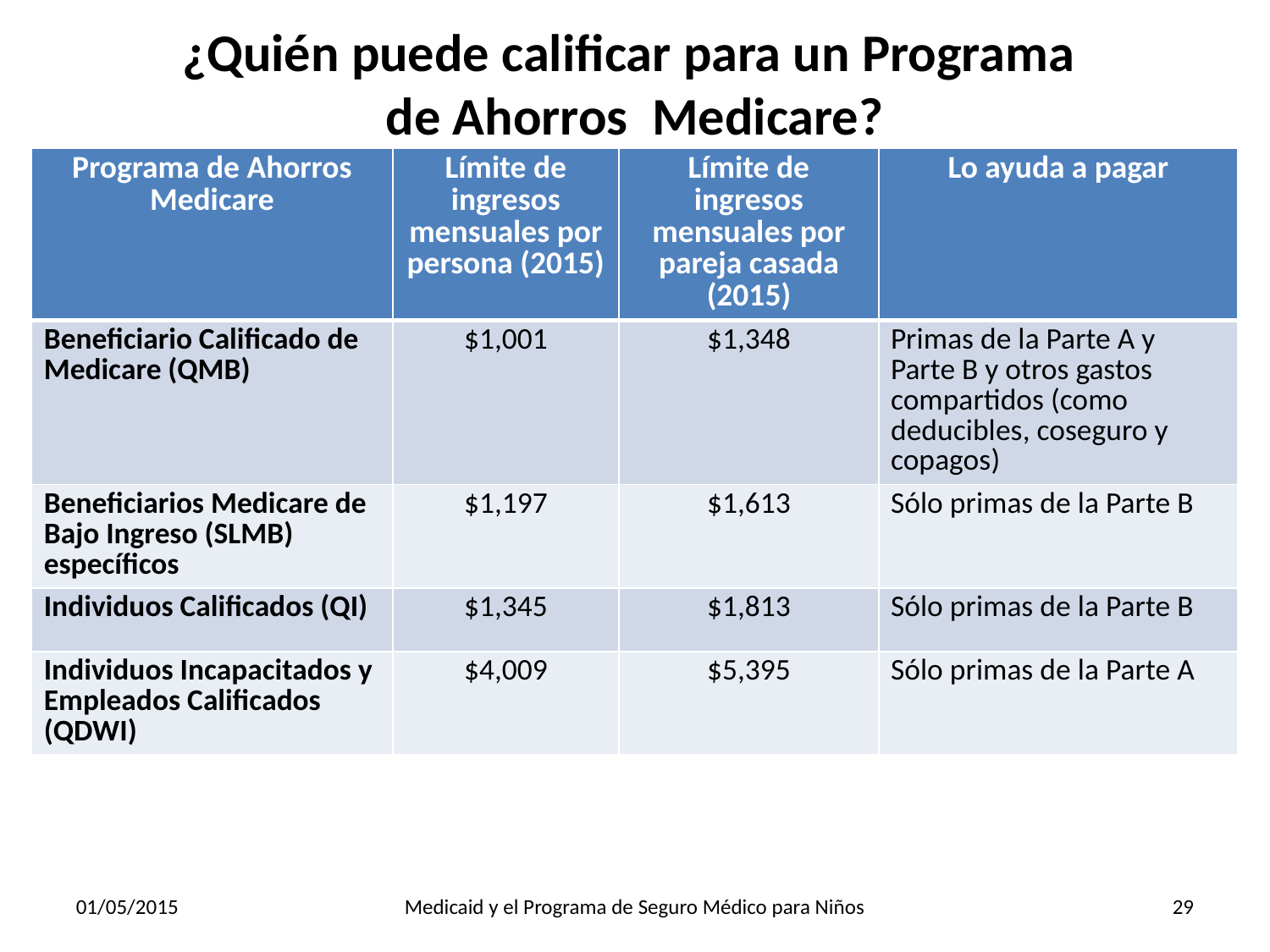

# ¿Quién puede calificar para un Programa de Ahorros  Medicare?
| Programa de Ahorros Medicare | Límite de ingresos mensuales por persona (2015) | Límite de ingresos mensuales por pareja casada (2015) | Lo ayuda a pagar |
| --- | --- | --- | --- |
| Beneficiario Calificado de Medicare (QMB) | $1,001 | $1,348 | Primas de la Parte A y Parte B y otros gastos compartidos (como deducibles, coseguro y copagos) |
| Beneficiarios Medicare de Bajo Ingreso (SLMB) específicos | $1,197 | $1,613 | Sólo primas de la Parte B |
| Individuos Calificados (QI) | $1,345 | $1,813 | Sólo primas de la Parte B |
| Individuos Incapacitados y Empleados Calificados (QDWI) | $4,009 | $5,395 | Sólo primas de la Parte A |
01/05/2015
Medicaid y el Programa de Seguro Médico para Niños
29